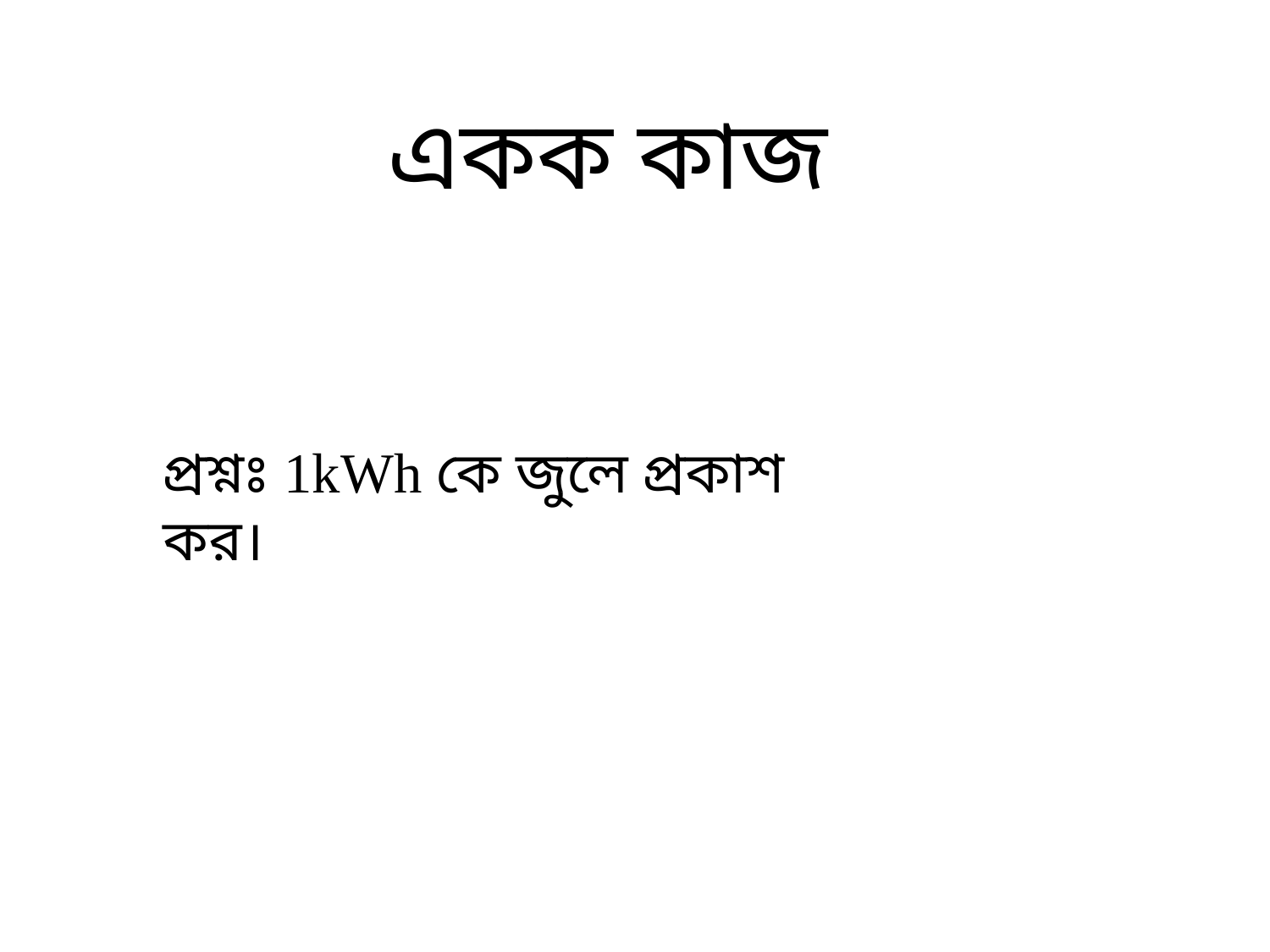

একক কাজ
প্রশ্নঃ 1kWh কে জুলে প্রকাশ কর।